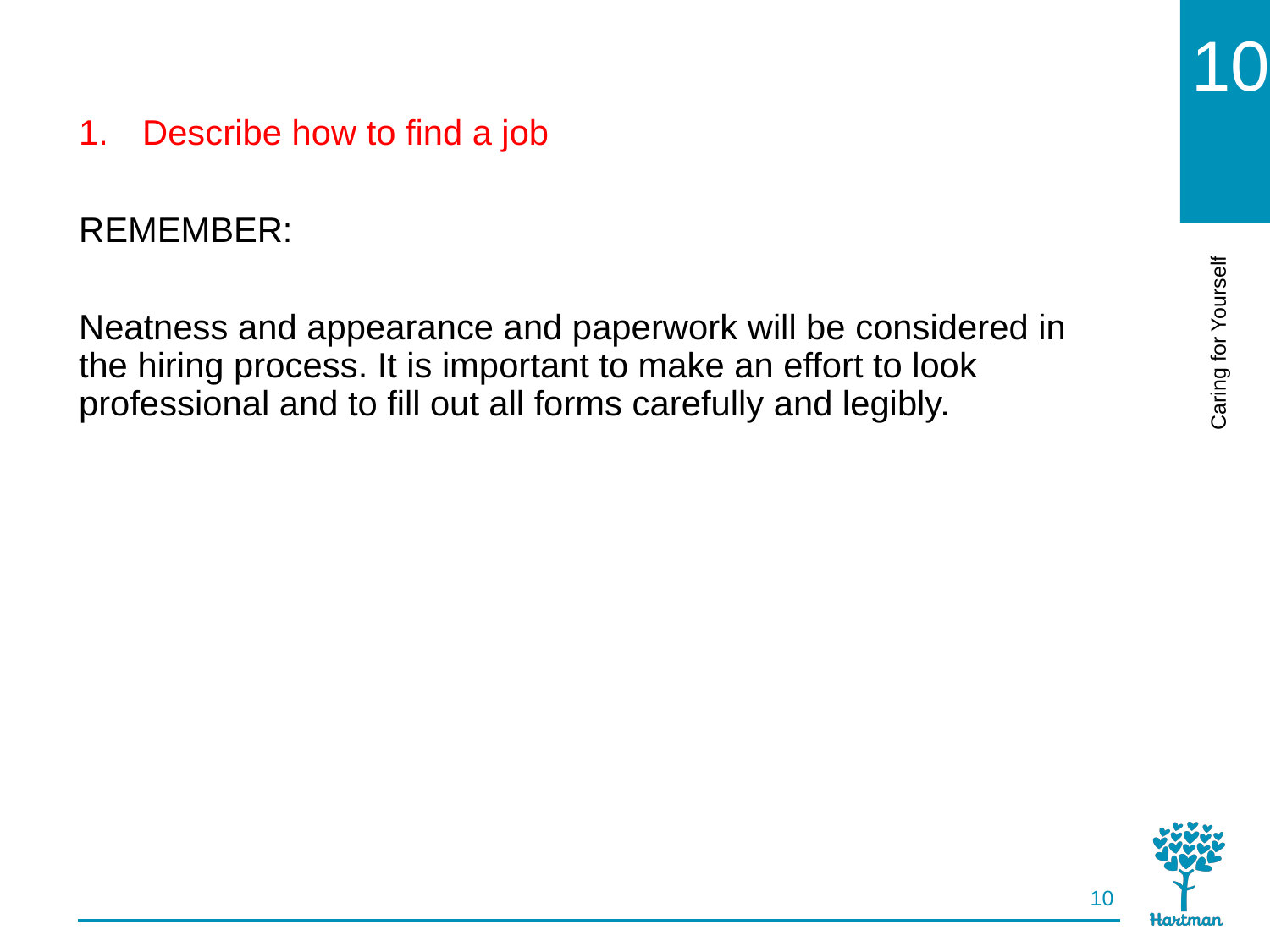

# LO1, content 9
Describe how to find a job

REMEMBER:

Neatness and appearance and paperwork will be considered in the hiring process. It is important to make an effort to look professional and to fill out all forms carefully and legibly.

10